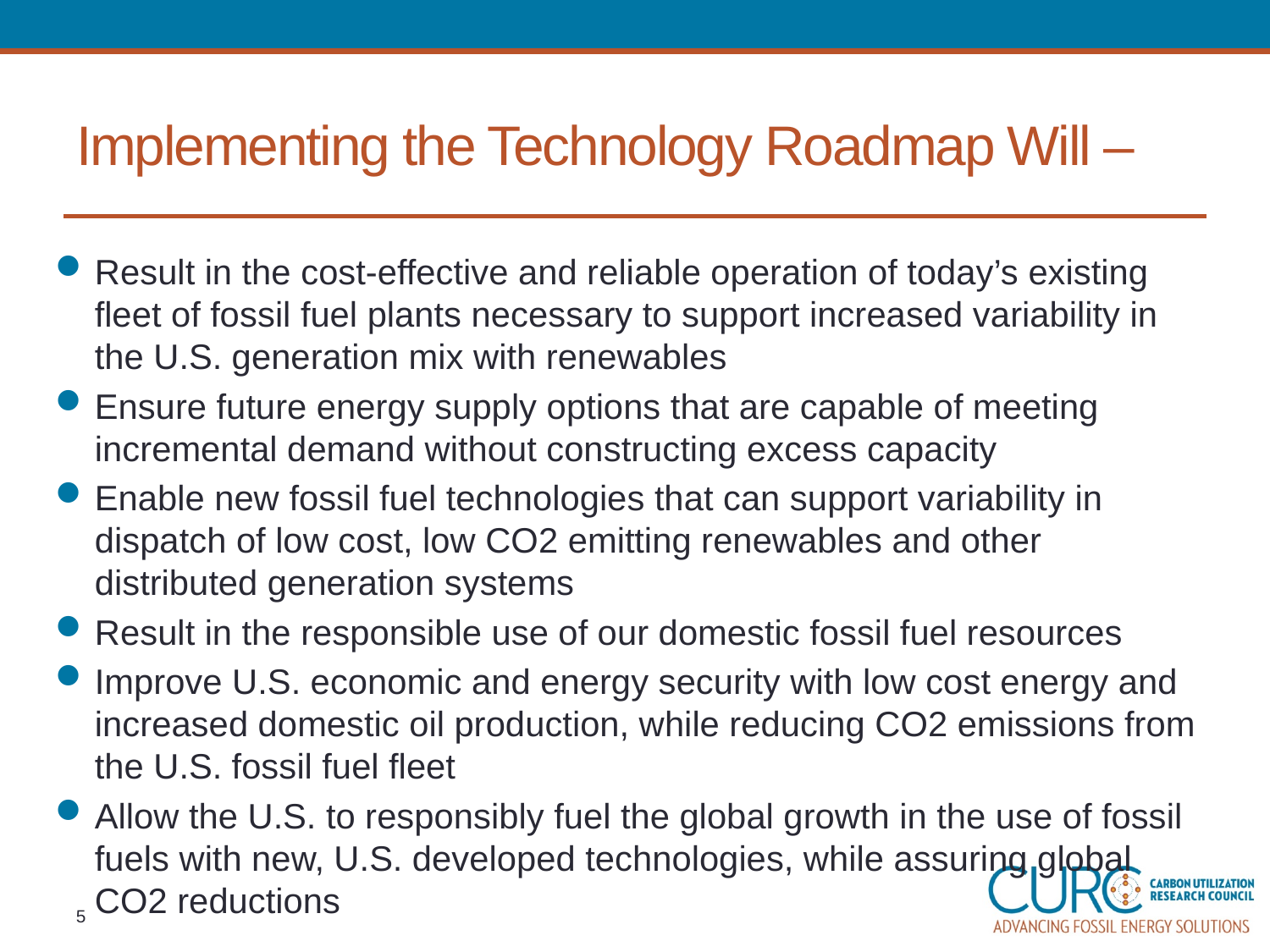

# Implementing the Technology Roadmap Will –
Result in the cost-effective and reliable operation of today’s existing fleet of fossil fuel plants necessary to support increased variability in the U.S. generation mix with renewables
Ensure future energy supply options that are capable of meeting incremental demand without constructing excess capacity
Enable new fossil fuel technologies that can support variability in dispatch of low cost, low CO2 emitting renewables and other distributed generation systems
Result in the responsible use of our domestic fossil fuel resources
Improve U.S. economic and energy security with low cost energy and increased domestic oil production, while reducing CO2 emissions from the U.S. fossil fuel fleet
Allow the U.S. to responsibly fuel the global growth in the use of fossil fuels with new, U.S. developed technologies, while assuring global CO2 reductions